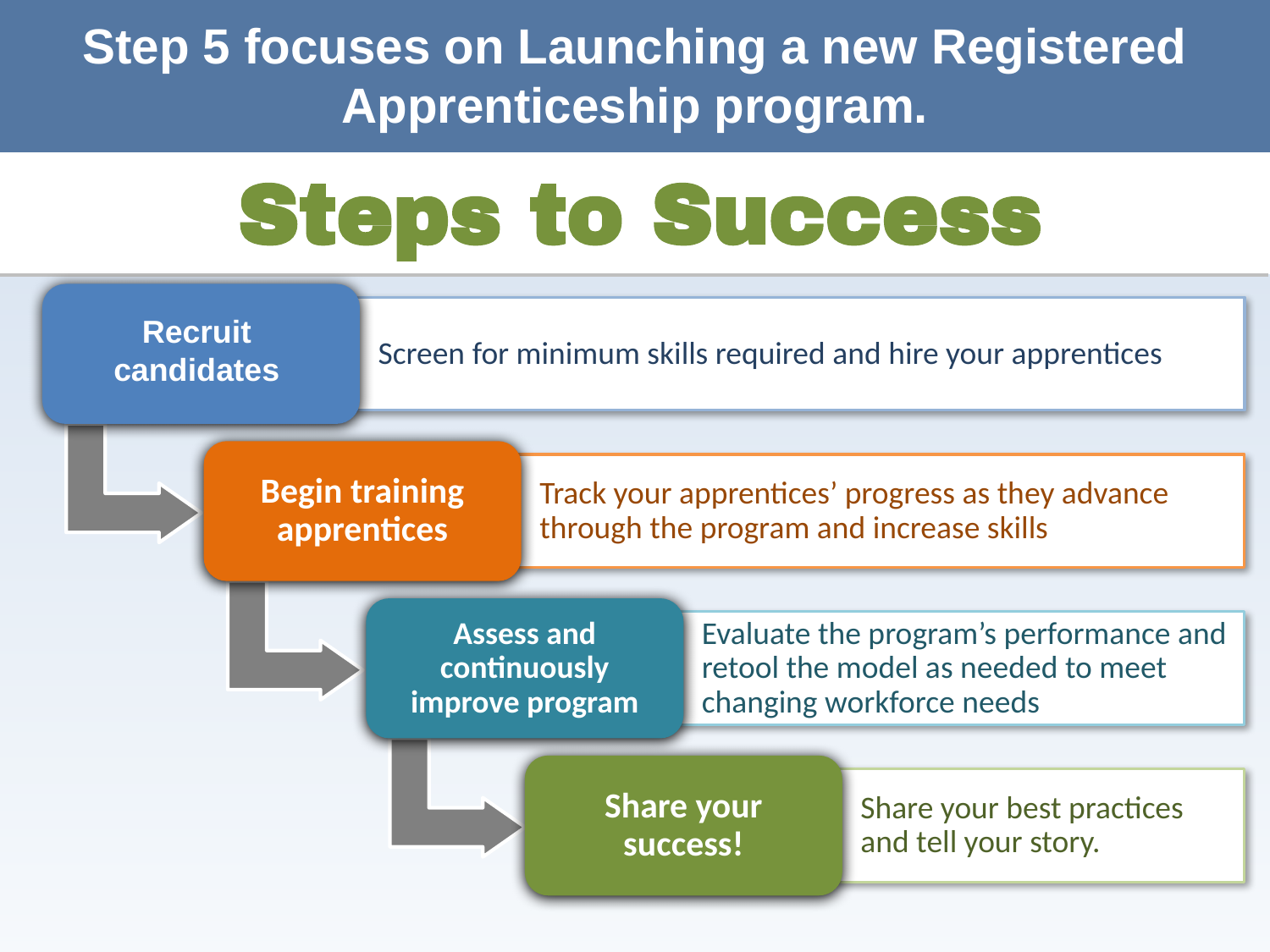

# Step 5 focuses on Launching a new Registered Apprenticeship program.
Steps to Success

Screen for minimum skills required and hire your apprentices

Begin training apprentices
Track your apprentices’ progress as they advance through the program and increase skills

Assess and continuously improve program
Evaluate the program’s performance and retool the model as needed to meet changing workforce needs

Share your success!
Share your best practices and tell your story.
Recruit candidates
#
29